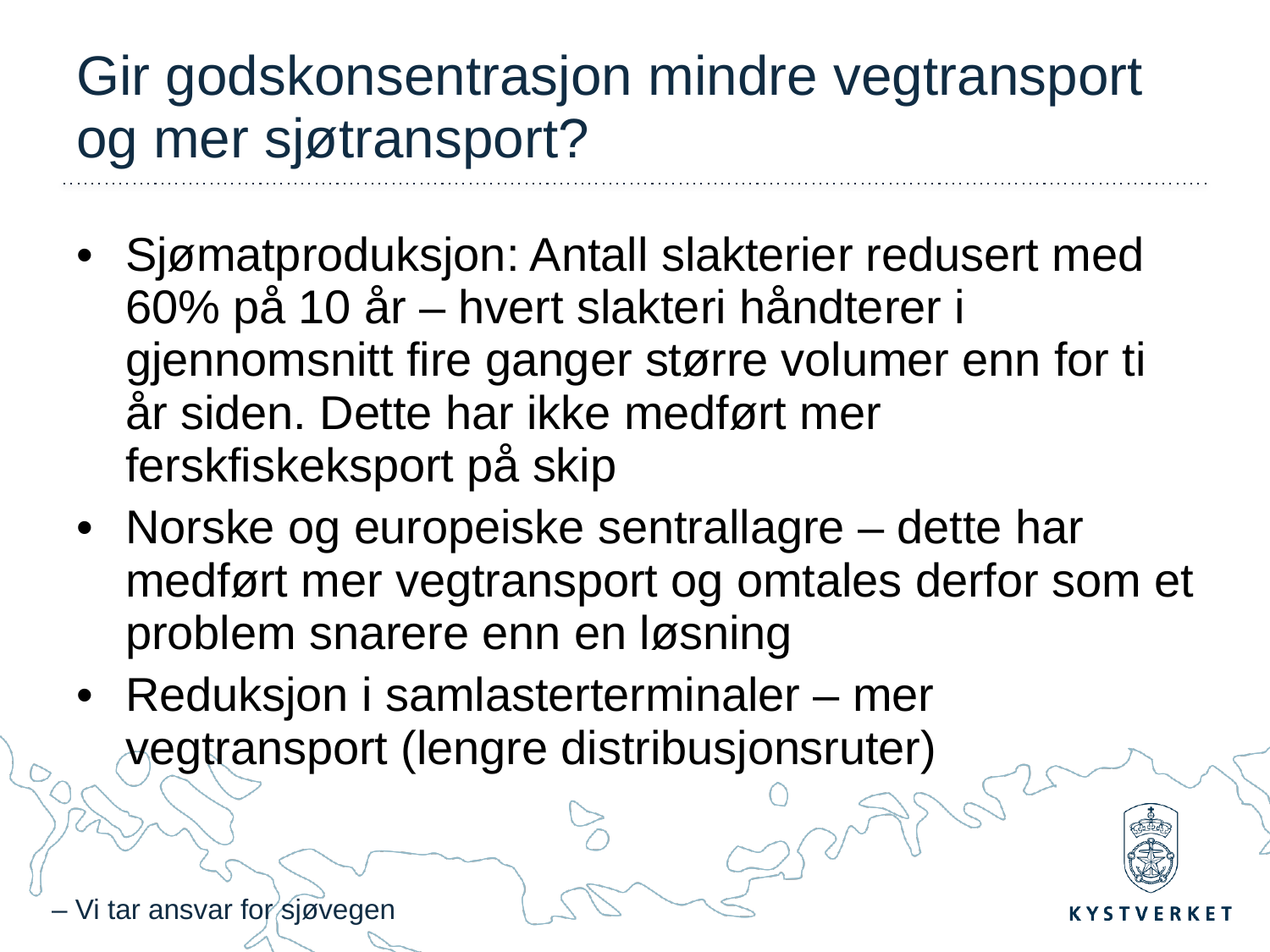

# Gir godskonsentrasjon mindre vegtransport og mer sjøtransport?
Sjømatproduksjon: Antall slakterier redusert med 60% på 10 år – hvert slakteri håndterer i gjennomsnitt fire ganger større volumer enn for ti år siden. Dette har ikke medført mer ferskfiskeksport på skip
Norske og europeiske sentrallagre – dette har medført mer vegtransport og omtales derfor som et problem snarere enn en løsning
Reduksjon i samlasterterminaler – mer vegtransport (lengre distribusjonsruter)